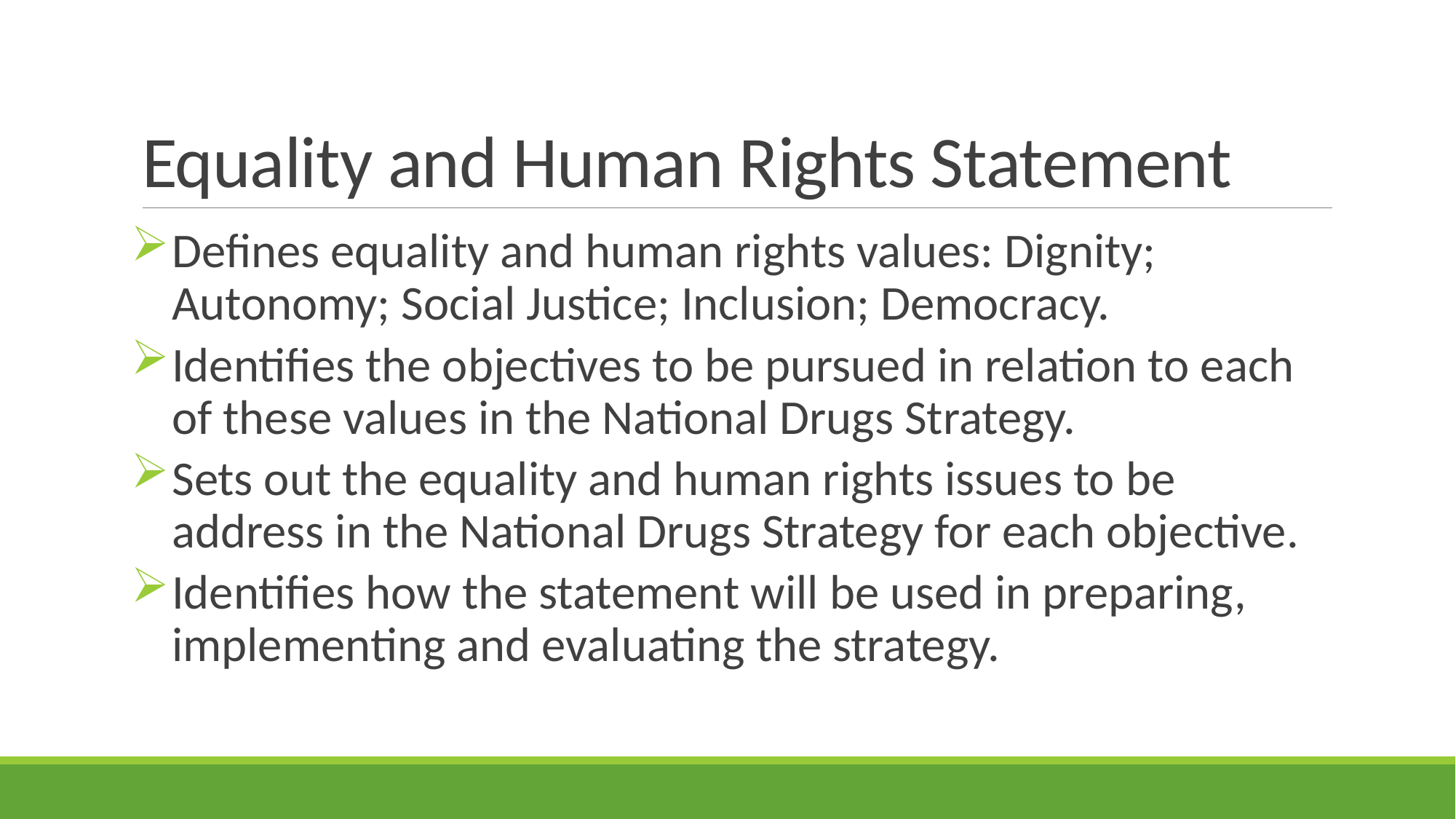

# Equality and Human Rights Statement
Defines equality and human rights values: Dignity; Autonomy; Social Justice; Inclusion; Democracy.
Identifies the objectives to be pursued in relation to each of these values in the National Drugs Strategy.
Sets out the equality and human rights issues to be address in the National Drugs Strategy for each objective.
Identifies how the statement will be used in preparing, implementing and evaluating the strategy.